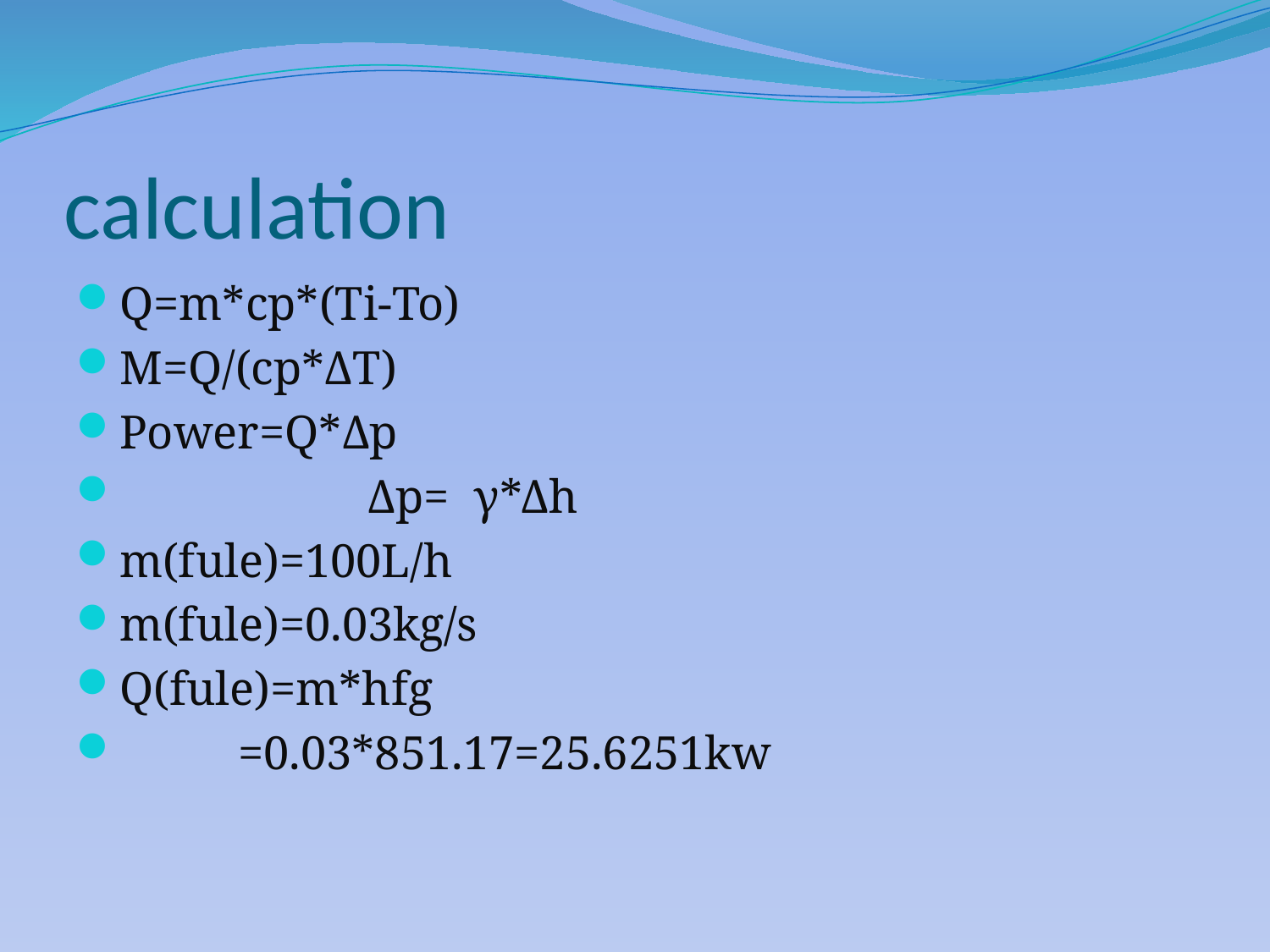

# calculation
Q=m*cp*(Ti-To)
M=Q/(cp*ΔT)
Power=Q*Δp
		Δp=  γ*Δh
m(fule)=100L/h
m(fule)=0.03kg/s
Q(fule)=m*hfg
          =0.03*851.17=25.6251kw